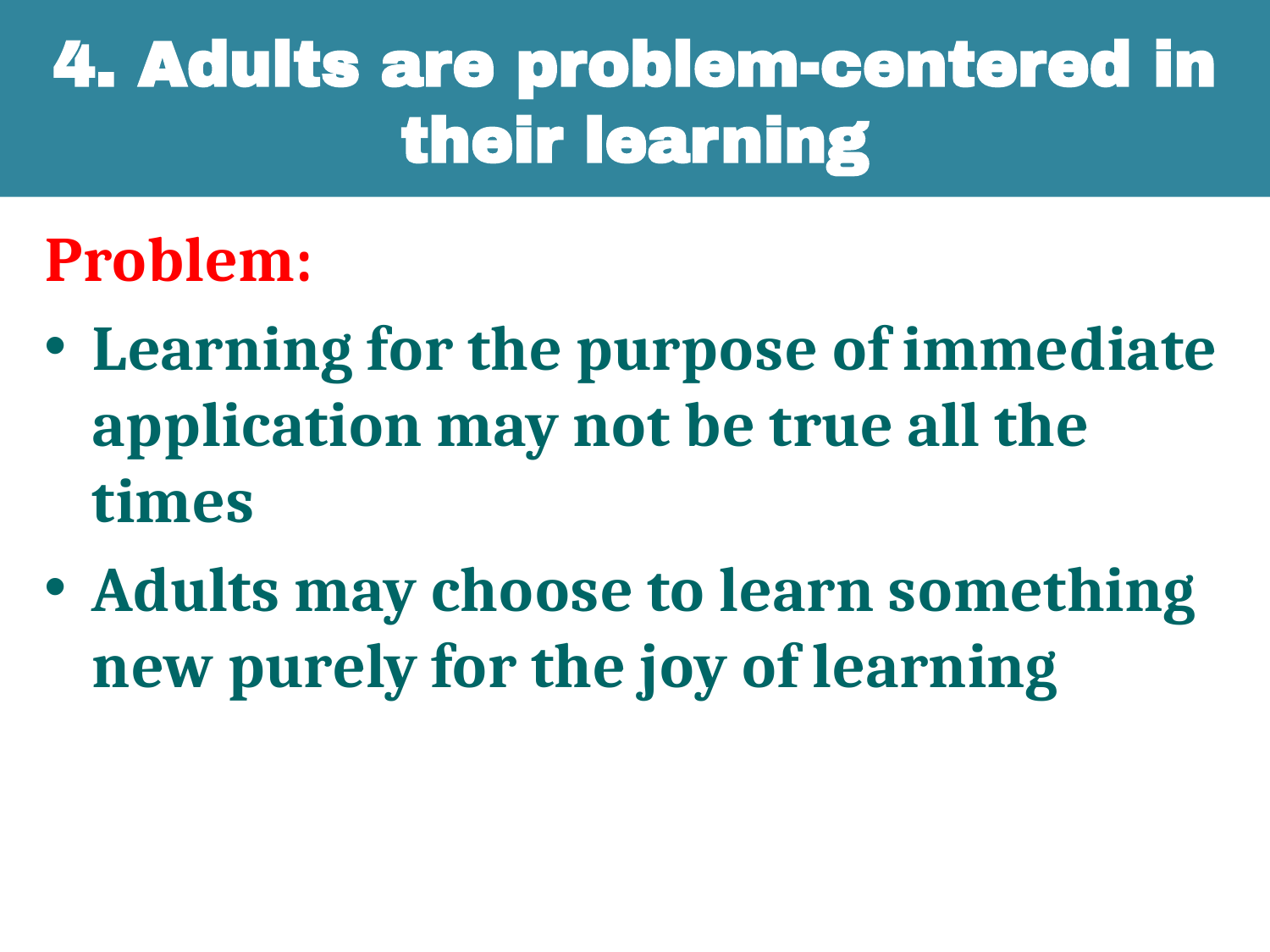

# 4. Adults are problem-centered in their learning
Problem:
Learning for the purpose of immediate application may not be true all the times
Adults may choose to learn something new purely for the joy of learning